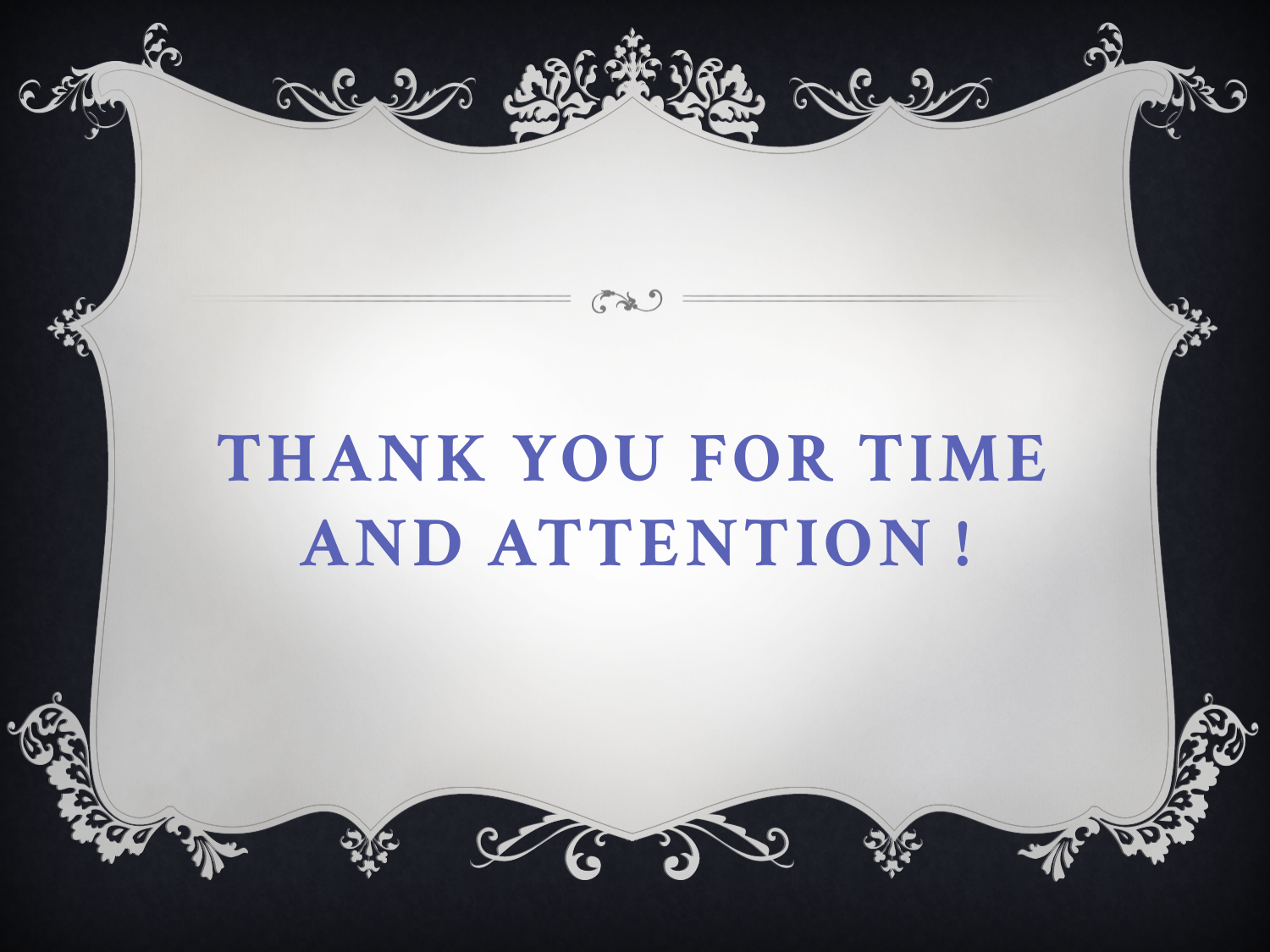

# THANK YOU FOR TIME AND ATTENTION !